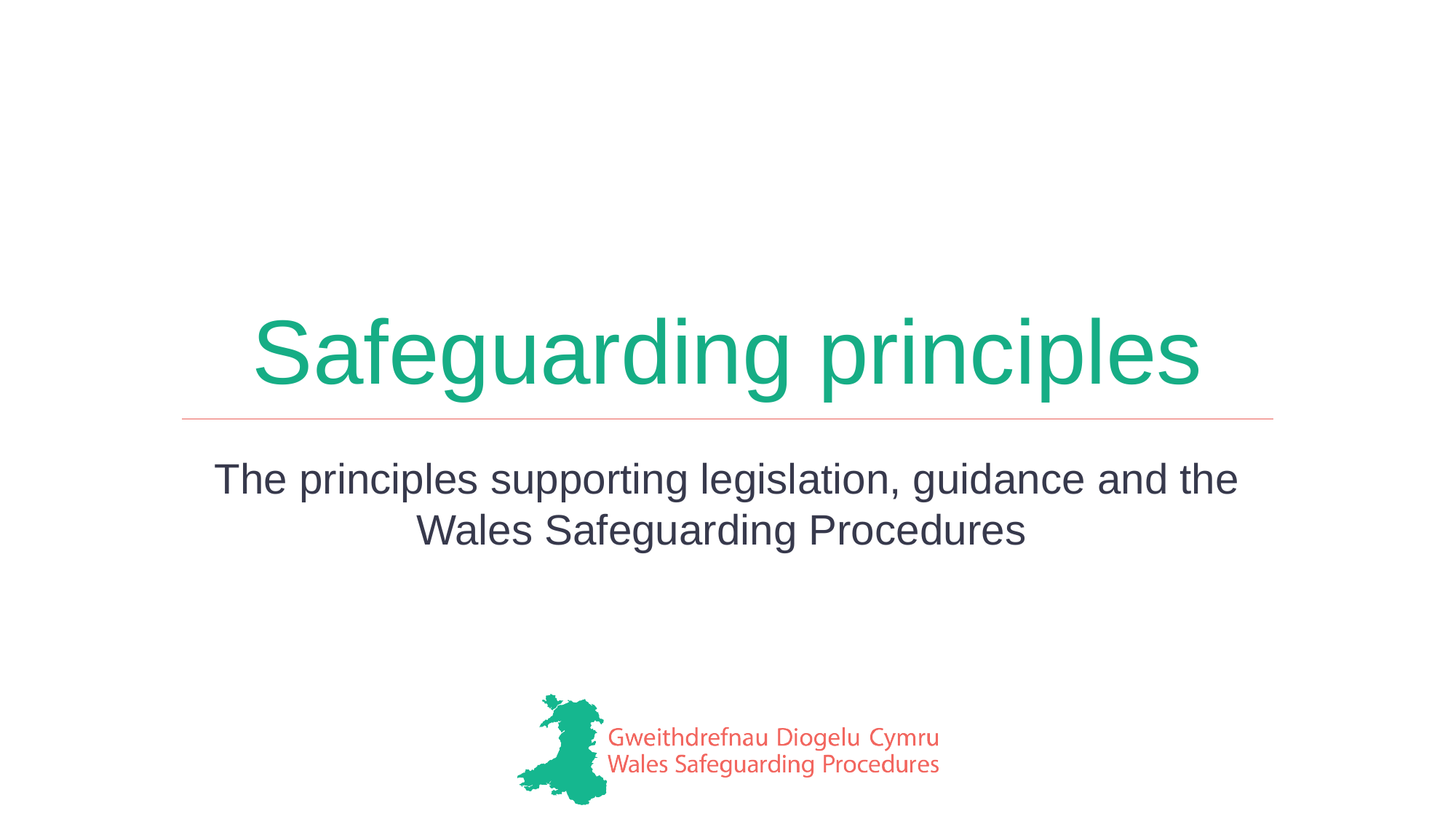

# Safeguarding principles
The principles supporting legislation, guidance and the Wales Safeguarding Procedures